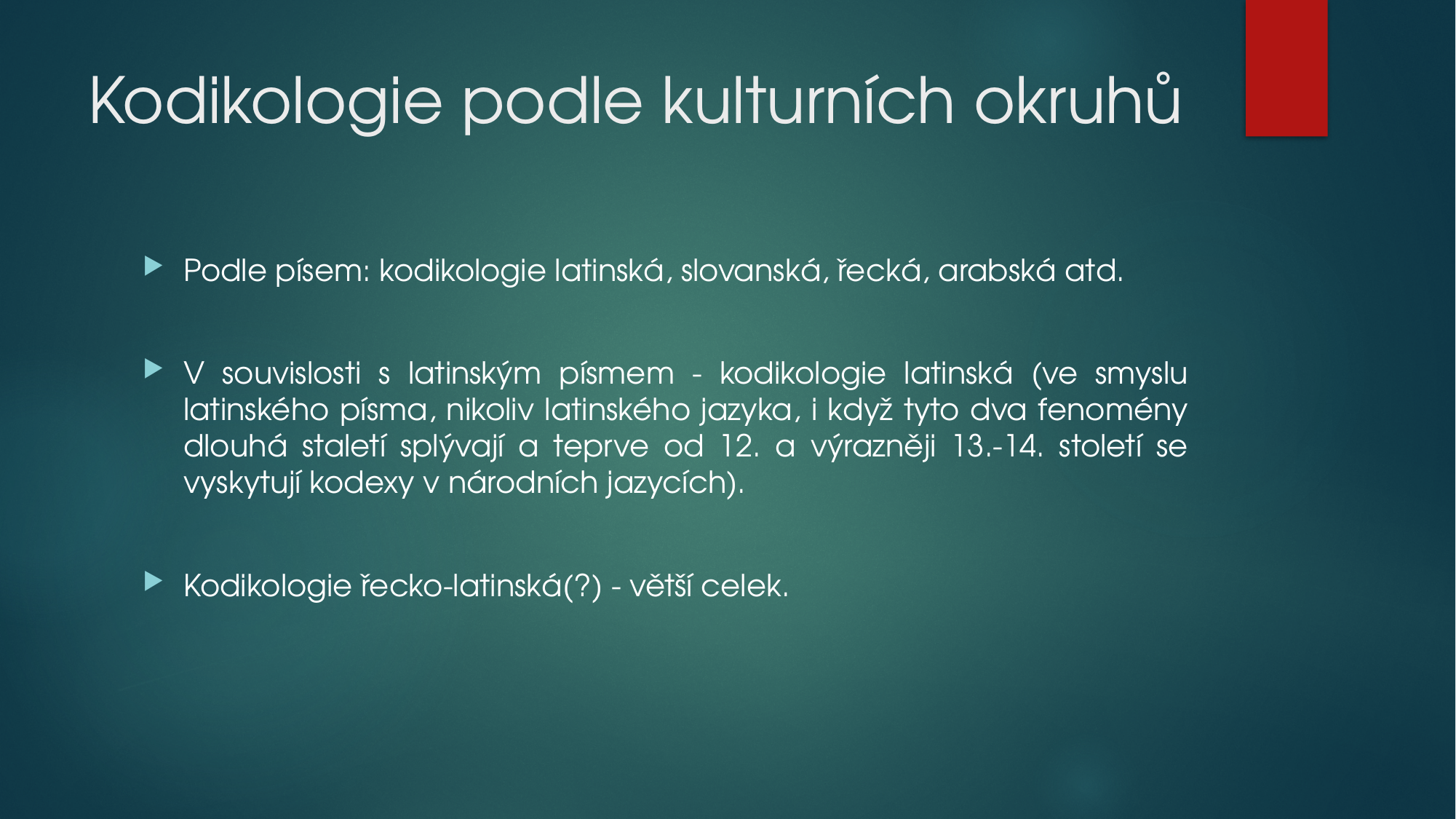

# Kodikologie podle kulturních okruhů
Podle písem: kodikologie latinská, slovanská, řecká, arabská atd.

V souvislosti s latinským písmem - kodikologie latinská (ve smyslu latinského písma, nikoliv latinského jazyka, i když tyto dva fenomény dlouhá staletí splývají a teprve od 12. a výrazněji 13.-14. století se vyskytují kodexy v národních jazycích).

Kodikologie řecko-latinská(?) - větší celek.